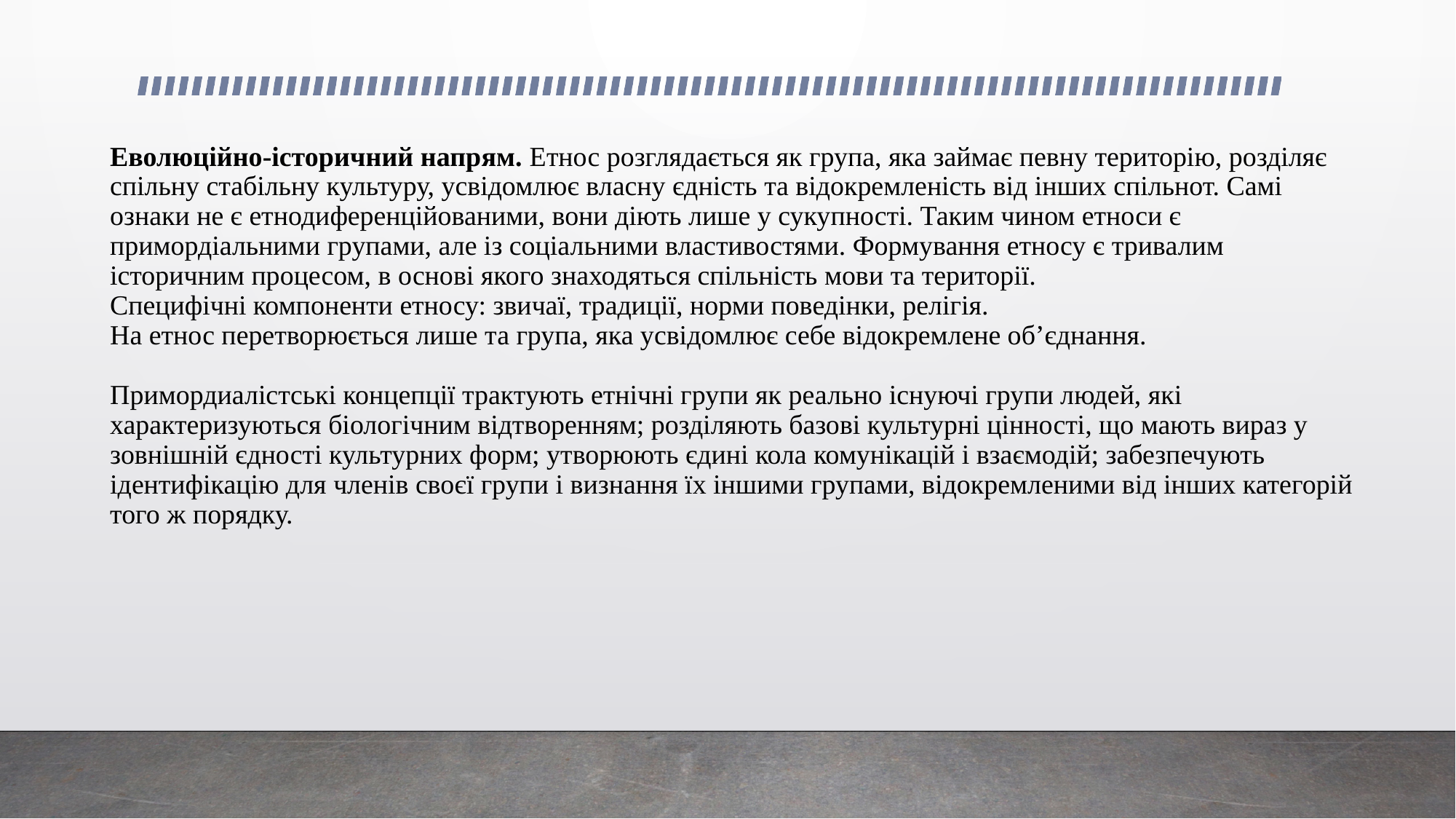

# Еволюційно-історичний напрям. Етнос розглядається як група, яка займає певну територію, розділяє спільну стабільну культуру, усвідомлює власну єдність та відокремленість від інших спільнот. Самі ознаки не є етнодиференційованими, вони діють лише у сукупності. Таким чином етноси є примордіальними групами, але із соціальними властивостями. Формування етносу є тривалим історичним процесом, в основі якого знаходяться спільність мови та території. Специфічні компоненти етносу: звичаї, традиції, норми поведінки, релігія. На етнос перетворюється лише та група, яка усвідомлює себе відокремлене об’єднання. Примордиалістські концепції трактують етнічні групи як реально існуючі групи людей, які характеризуються біологічним відтворенням; розділяють базові культурні цінності, що мають вираз у зовнішній єдності культурних форм; утворюють єдині кола комунікацій і взаємодій; забезпечують ідентифікацію для членів своєї групи і визнання їх іншими групами, відокремленими від інших категорій того ж порядку.